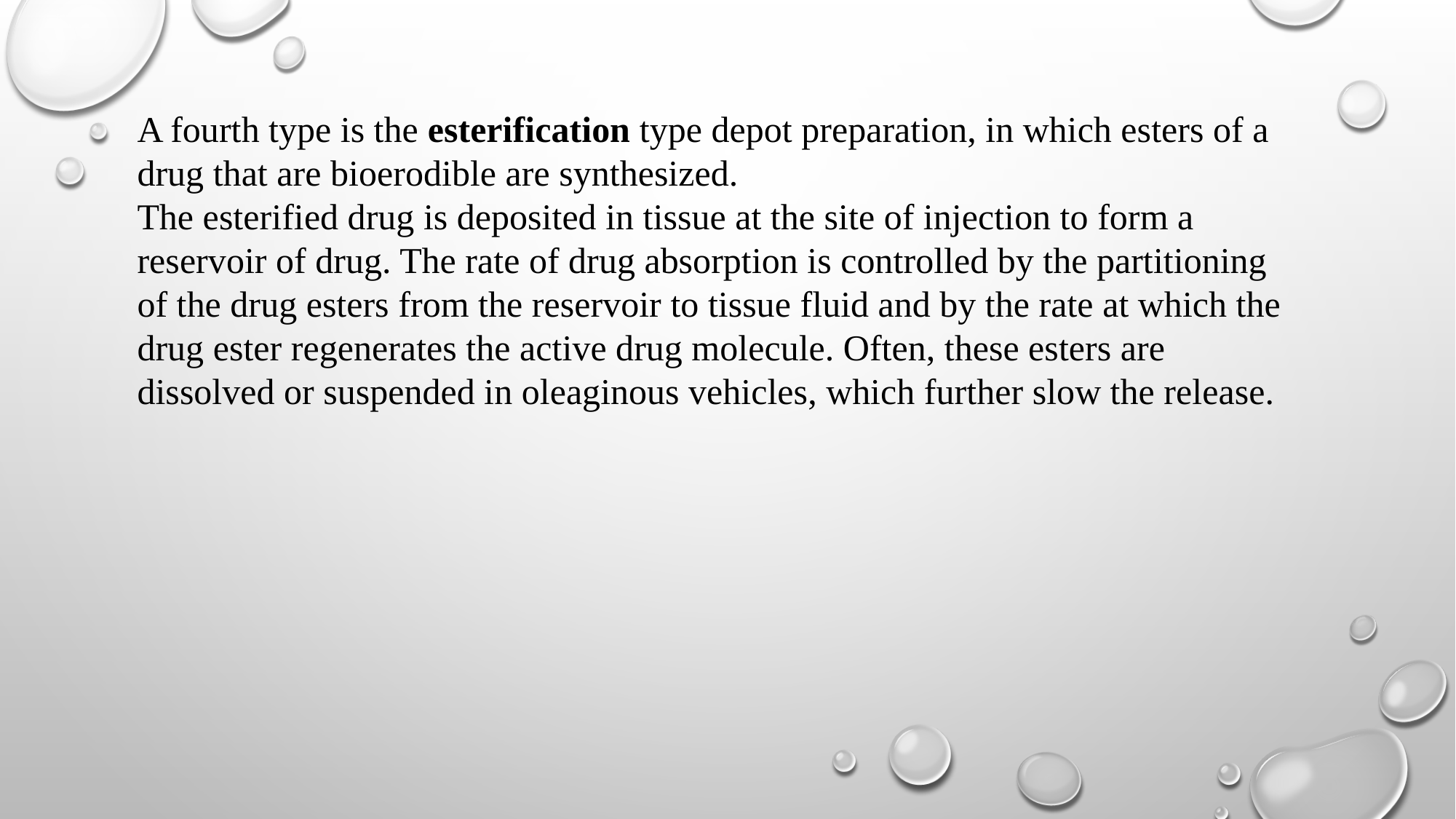

A fourth type is the esterification type depot preparation, in which esters of a drug that are bioerodible are synthesized.
The esterified drug is deposited in tissue at the site of injection to form a reservoir of drug. The rate of drug absorption is controlled by the partitioning of the drug esters from the reservoir to tissue fluid and by the rate at which the drug ester regenerates the active drug molecule. Often, these esters are dissolved or suspended in oleaginous vehicles, which further slow the release.